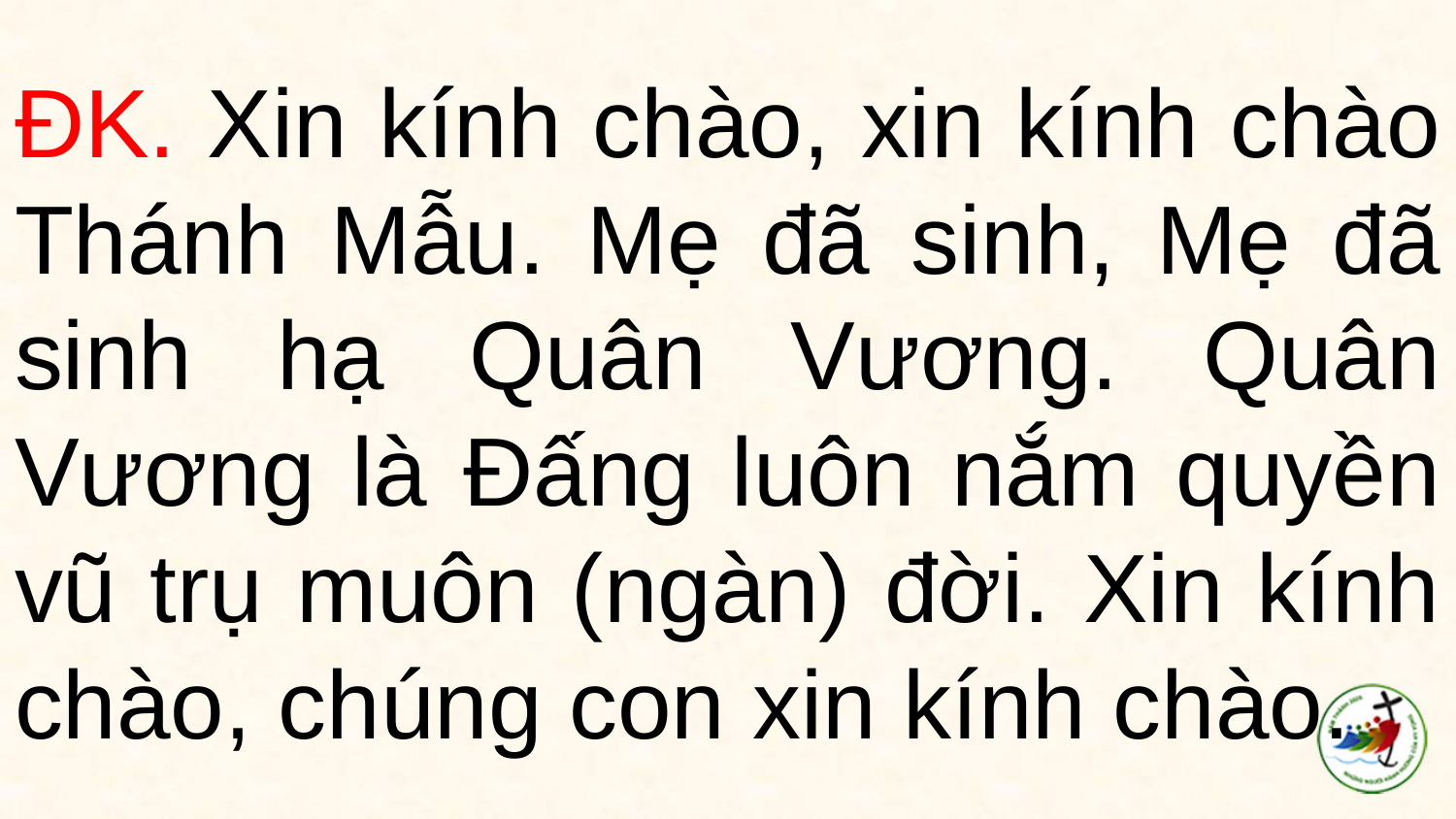

# ĐK. Xin kính chào, xin kính chào Thánh Mẫu. Mẹ đã sinh, Mẹ đã sinh hạ Quân Vương. Quân Vương là Đấng luôn nắm quyền vũ trụ muôn (ngàn) đời. Xin kính chào, chúng con xin kính chào.